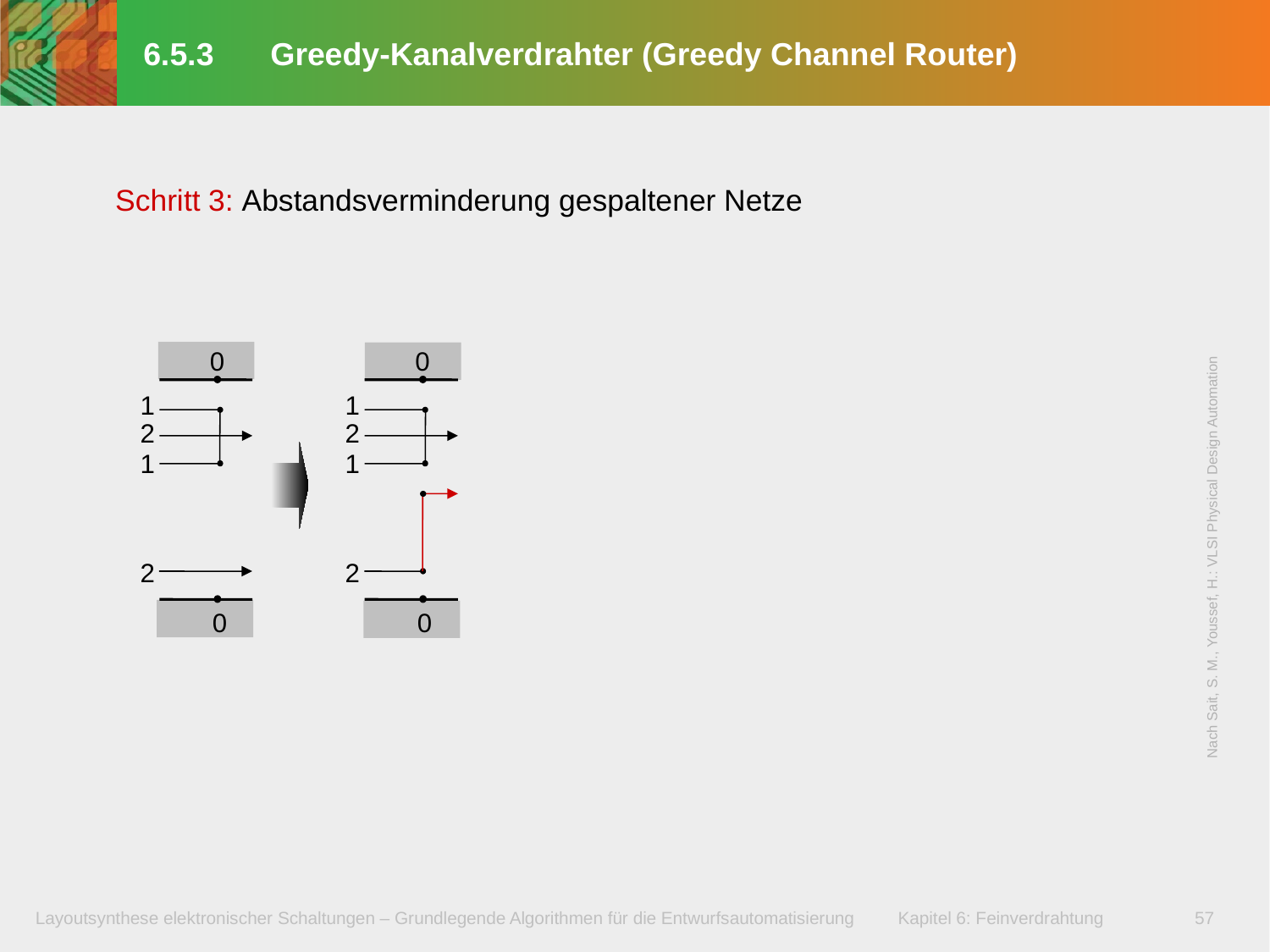

# 6.5.3	Greedy-Kanalverdrahter (Greedy Channel Router)
Schritt 3: Abstandsverminderung gespaltener Netze
0
0

1
1

2

2

1
1

Nach Sait, S. M., Youssef, H.: VLSI Physical Design Automation
2
2

0

0